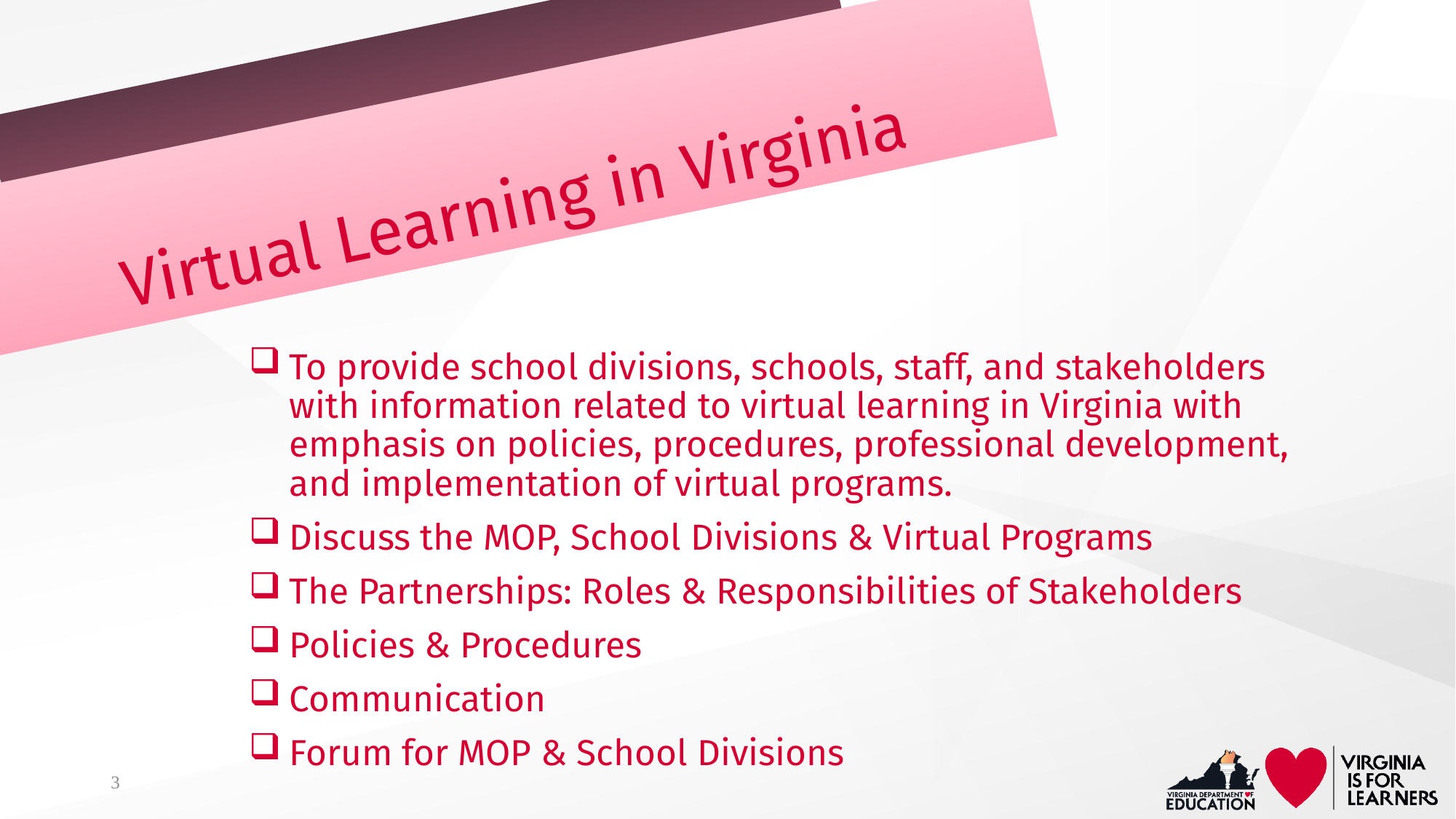

# Virtual Learning in Virginia
To provide school divisions, schools, staff, and stakeholders with information related to virtual learning in Virginia with emphasis on policies, procedures, professional development, and implementation of virtual programs.
Discuss the MOP, School Divisions & Virtual Programs
The Partnerships: Roles & Responsibilities of Stakeholders
Policies & Procedures
Communication
Forum for MOP & School Divisions
3